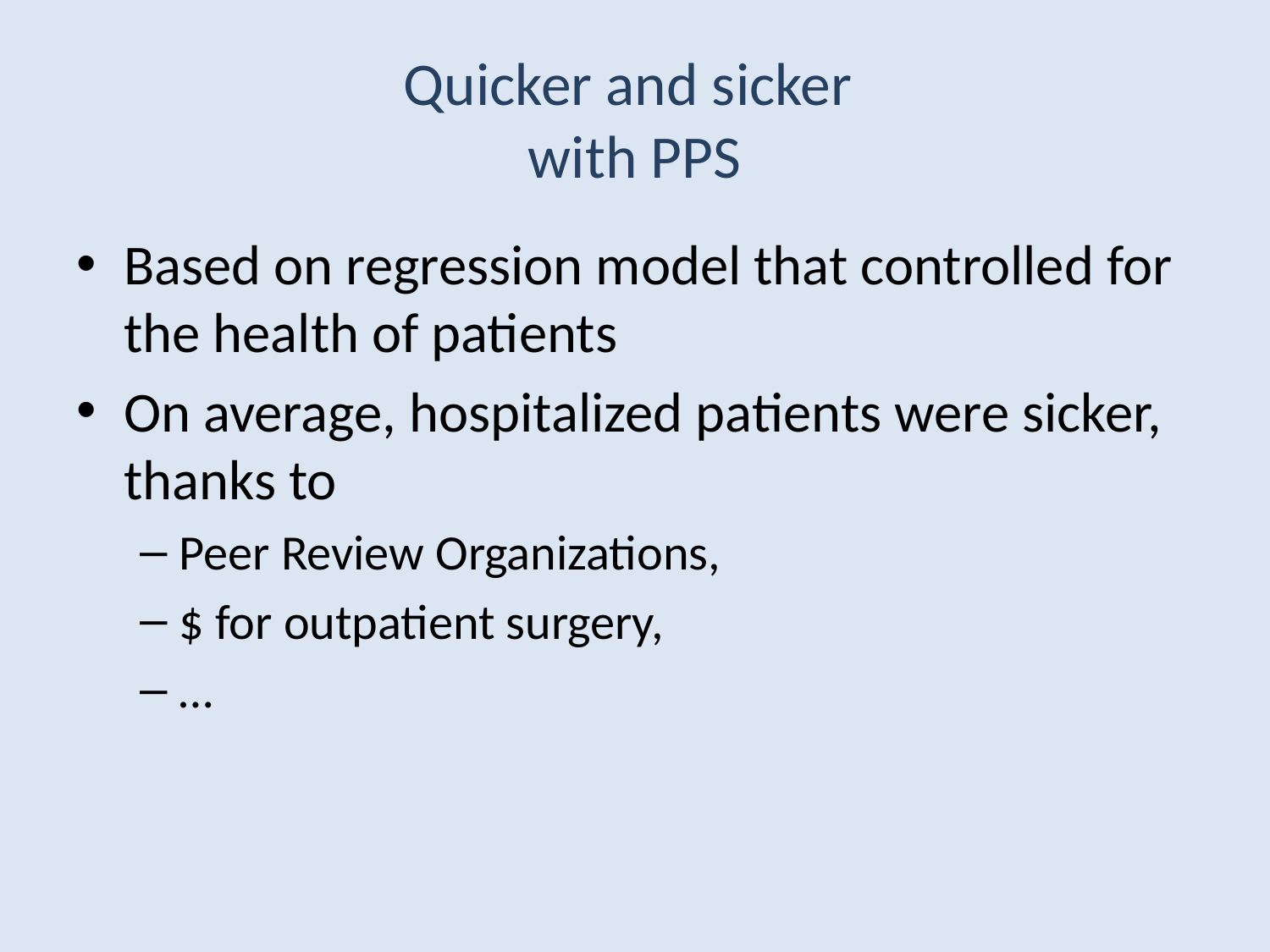

# Quicker and sicker with PPS
Based on regression model that controlled for the health of patients
On average, hospitalized patients were sicker, thanks to
Peer Review Organizations,
$ for outpatient surgery,
…